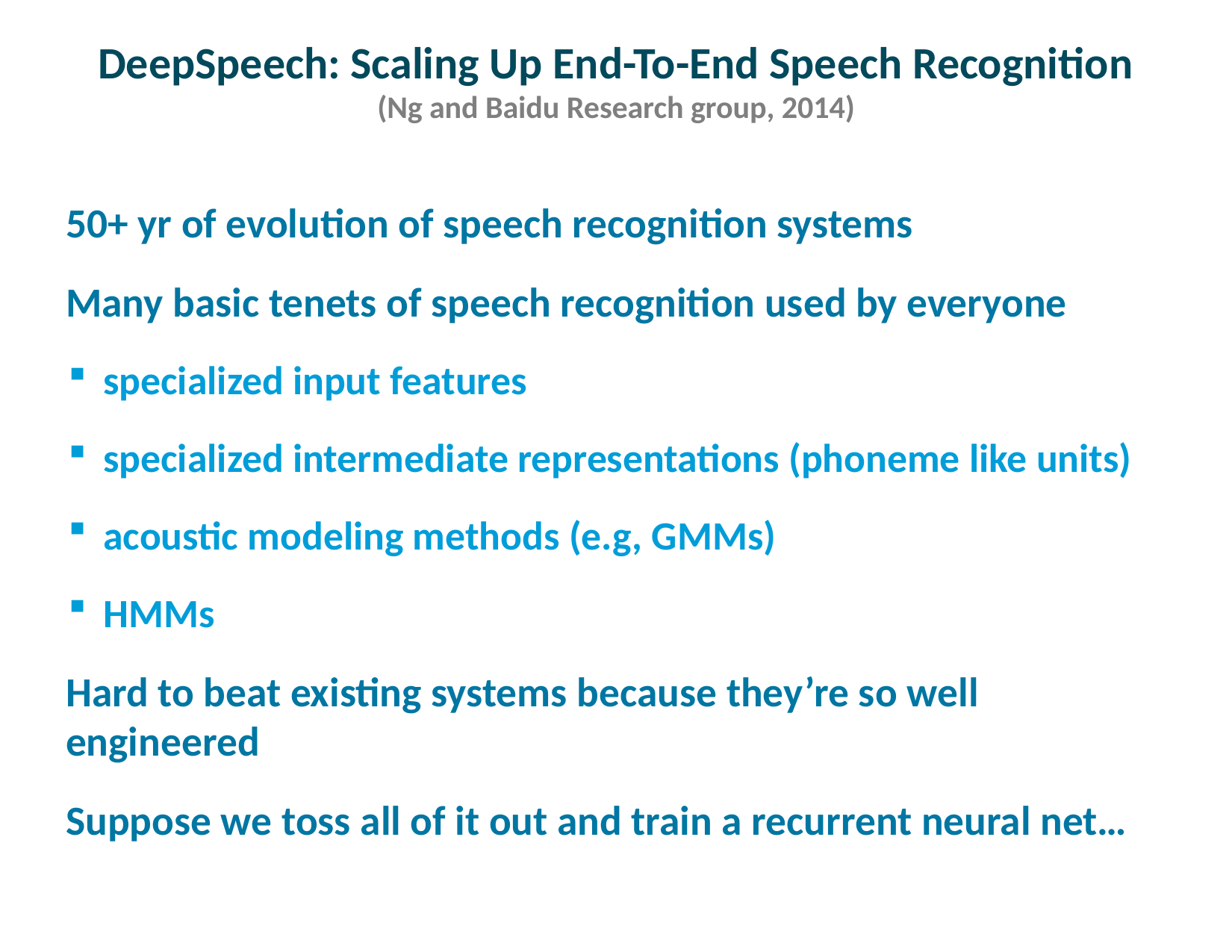

# DeepSpeech: Scaling Up End-To-End Speech Recognition (Ng and Baidu Research group, 2014)
50+ yr of evolution of speech recognition systems
Many basic tenets of speech recognition used by everyone
specialized input features
specialized intermediate representations (phoneme like units)
acoustic modeling methods (e.g, GMMs)
HMMs
Hard to beat existing systems because they’re so well engineered
Suppose we toss all of it out and train a recurrent neural net…